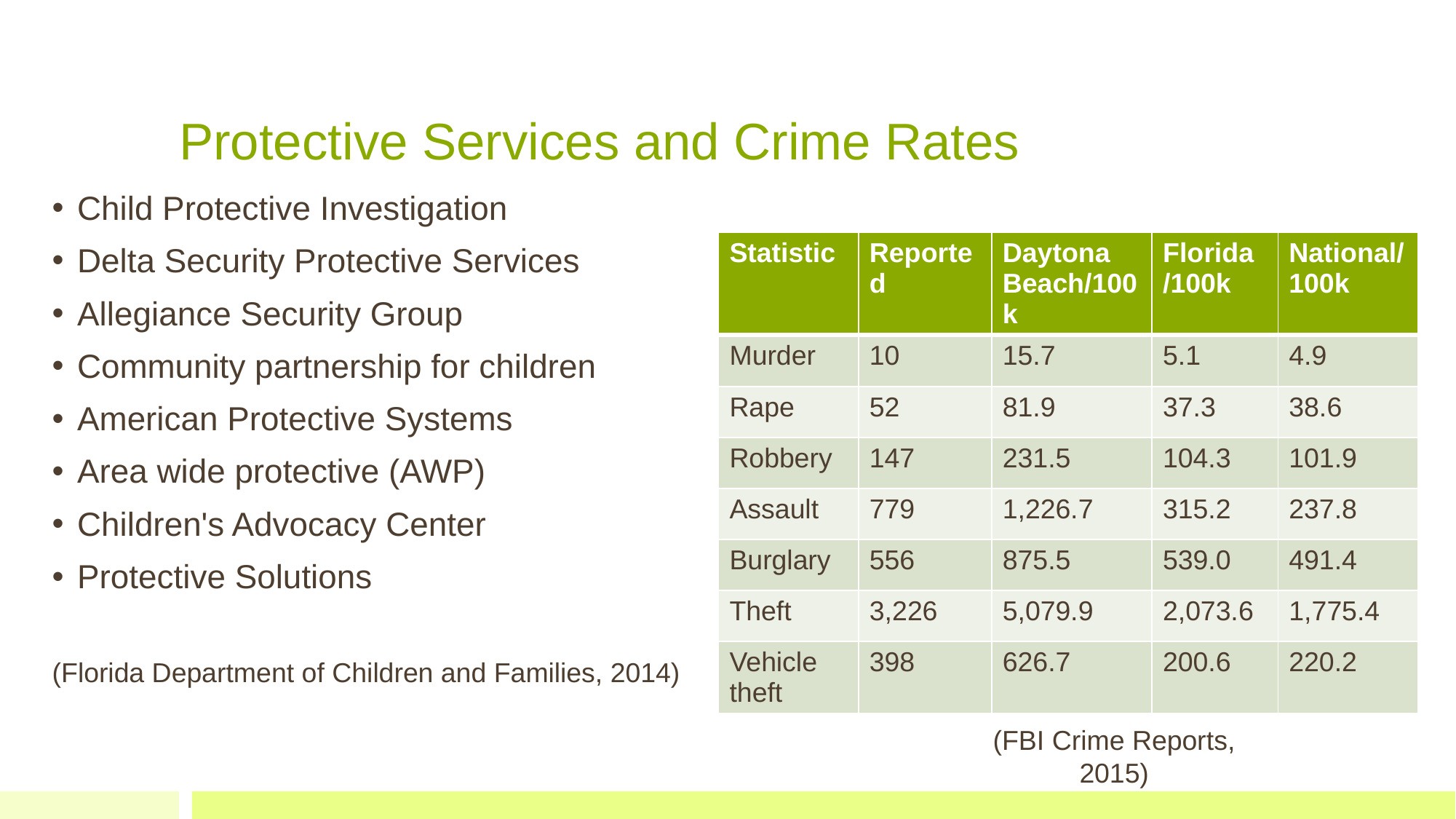

# Protective Services and Crime Rates
Child Protective Investigation
Delta Security Protective Services
Allegiance Security Group
Community partnership for children
American Protective Systems
Area wide protective (AWP)
Children's Advocacy Center
Protective Solutions

(Florida Department of Children and Families, 2014)

| Statistic | Reported | Daytona Beach/100k | Florida /100k | National/100k |
| --- | --- | --- | --- | --- |
| Murder | 10 | 15.7 | 5.1 | 4.9 |
| Rape | 52 | 81.9 | 37.3 | 38.6 |
| Robbery | 147 | 231.5 | 104.3 | 101.9 |
| Assault | 779 | 1,226.7 | 315.2 | 237.8 |
| Burglary | 556 | 875.5 | 539.0 | 491.4 |
| Theft | 3,226 | 5,079.9 | 2,073.6 | 1,775.4 |
| Vehicle theft | 398 | 626.7 | 200.6 | 220.2 |
(FBI Crime Reports, 2015)